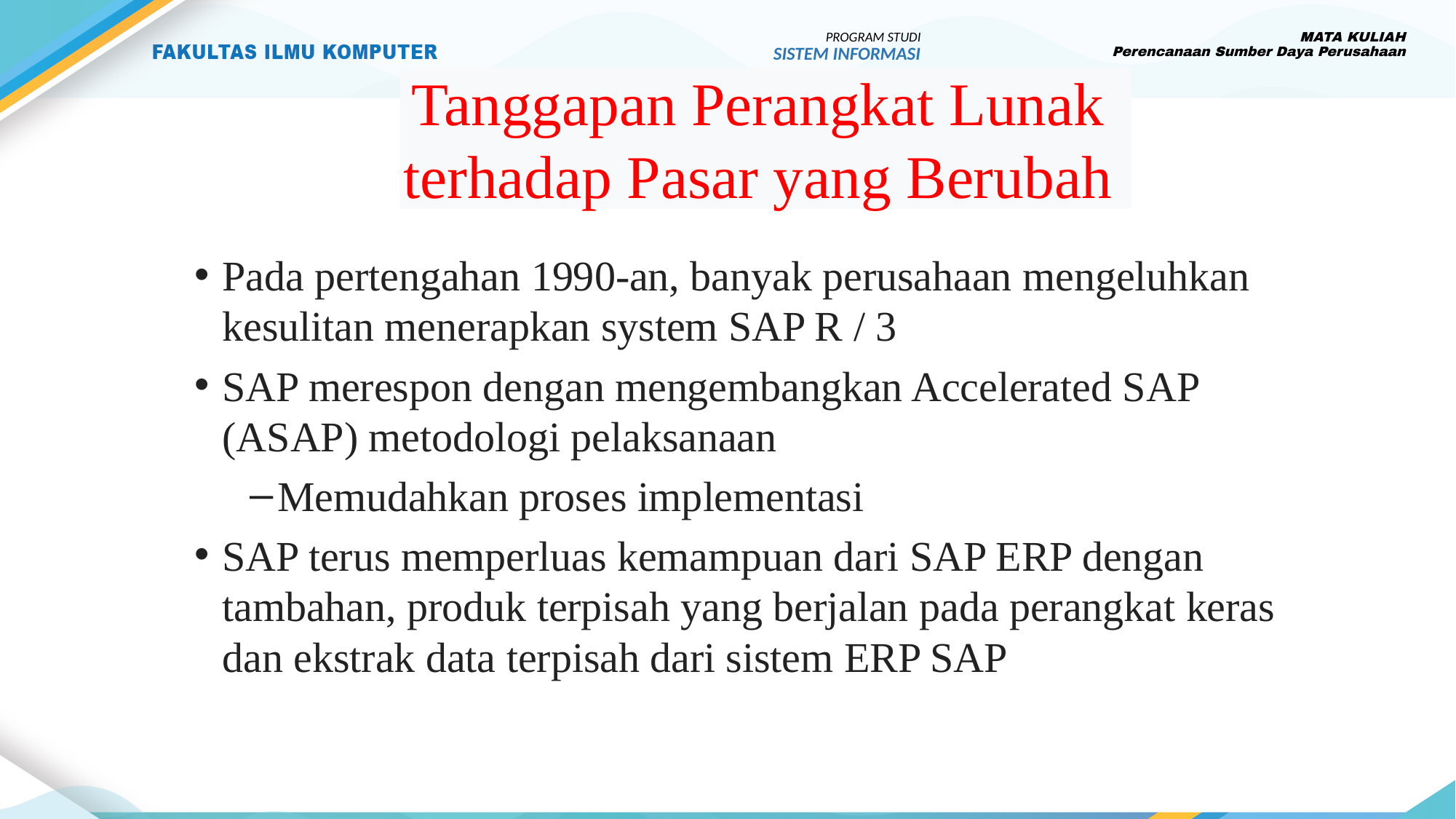

PROGRAM STUDI
SISTEM INFORMASI
MATA KULIAH
Perencanaan Sumber Daya Perusahaan
# Tanggapan Perangkat Lunak terhadap Pasar yang Berubah
Pada pertengahan 1990-an, banyak perusahaan mengeluhkan kesulitan menerapkan system SAP R / 3
SAP merespon dengan mengembangkan Accelerated SAP (ASAP) metodologi pelaksanaan
Memudahkan proses implementasi
SAP terus memperluas kemampuan dari SAP ERP dengan tambahan, produk terpisah yang berjalan pada perangkat keras dan ekstrak data terpisah dari sistem ERP SAP